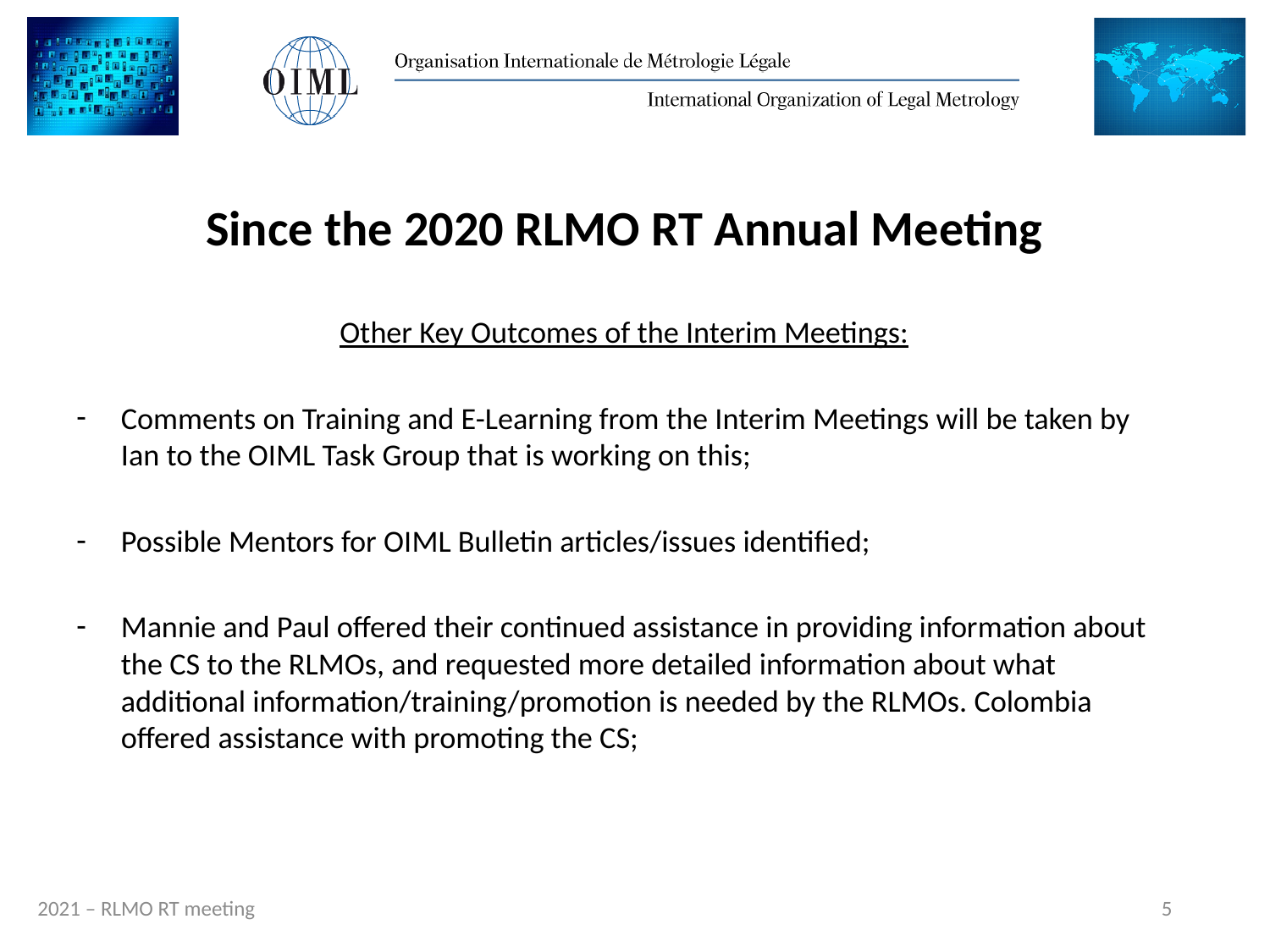

# Since the 2020 RLMO RT Annual Meeting
Other Key Outcomes of the Interim Meetings:

Comments on Training and E-Learning from the Interim Meetings will be taken by Ian to the OIML Task Group that is working on this;

Possible Mentors for OIML Bulletin articles/issues identified;

Mannie and Paul offered their continued assistance in providing information about the CS to the RLMOs, and requested more detailed information about what additional information/training/promotion is needed by the RLMOs. Colombia offered assistance with promoting the CS;

5